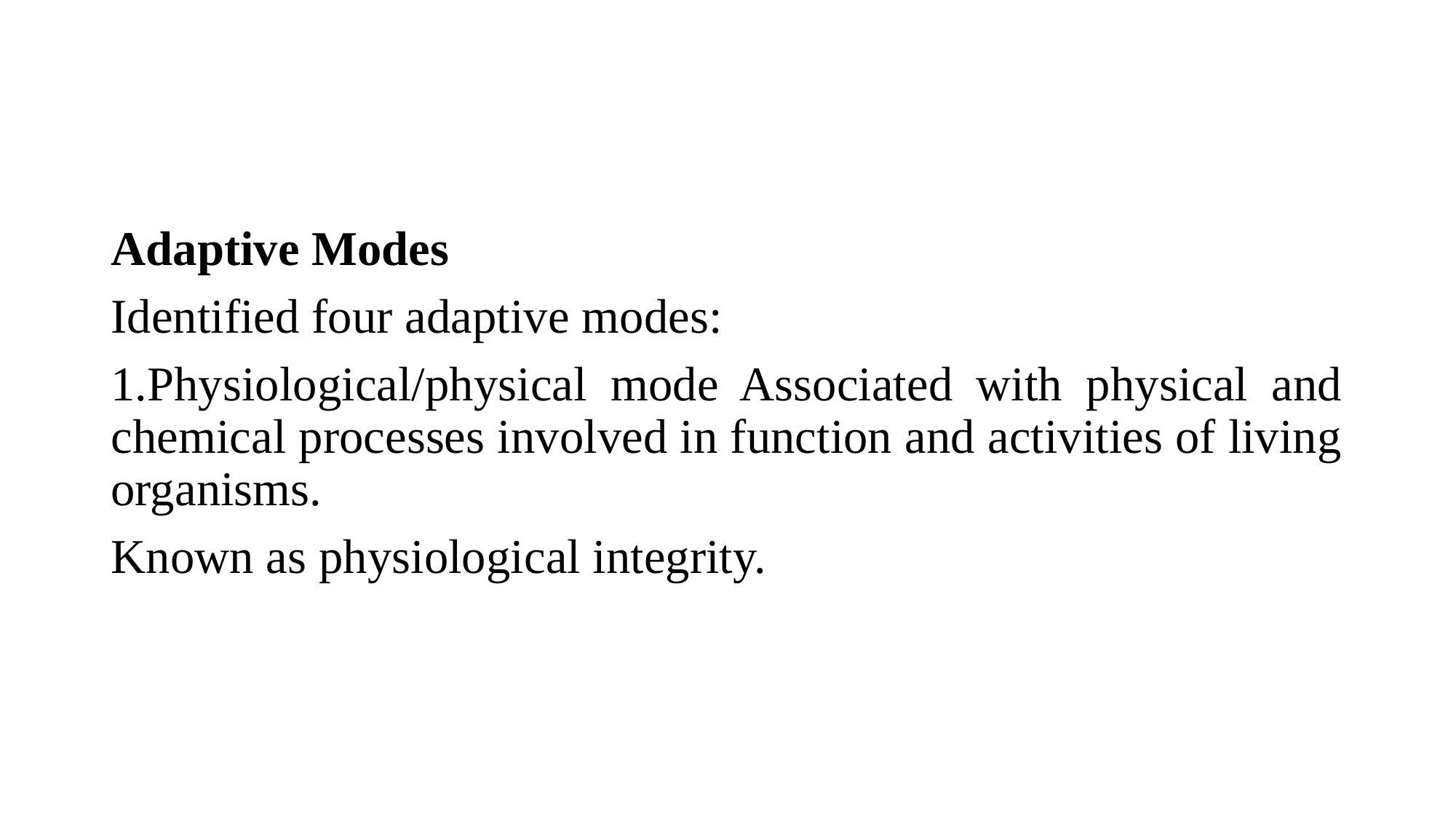

Adaptive Modes
Identified four adaptive modes:
1.Physiological/physical mode Associated with physical and chemical processes involved in function and activities of living organisms.
Known as physiological integrity.